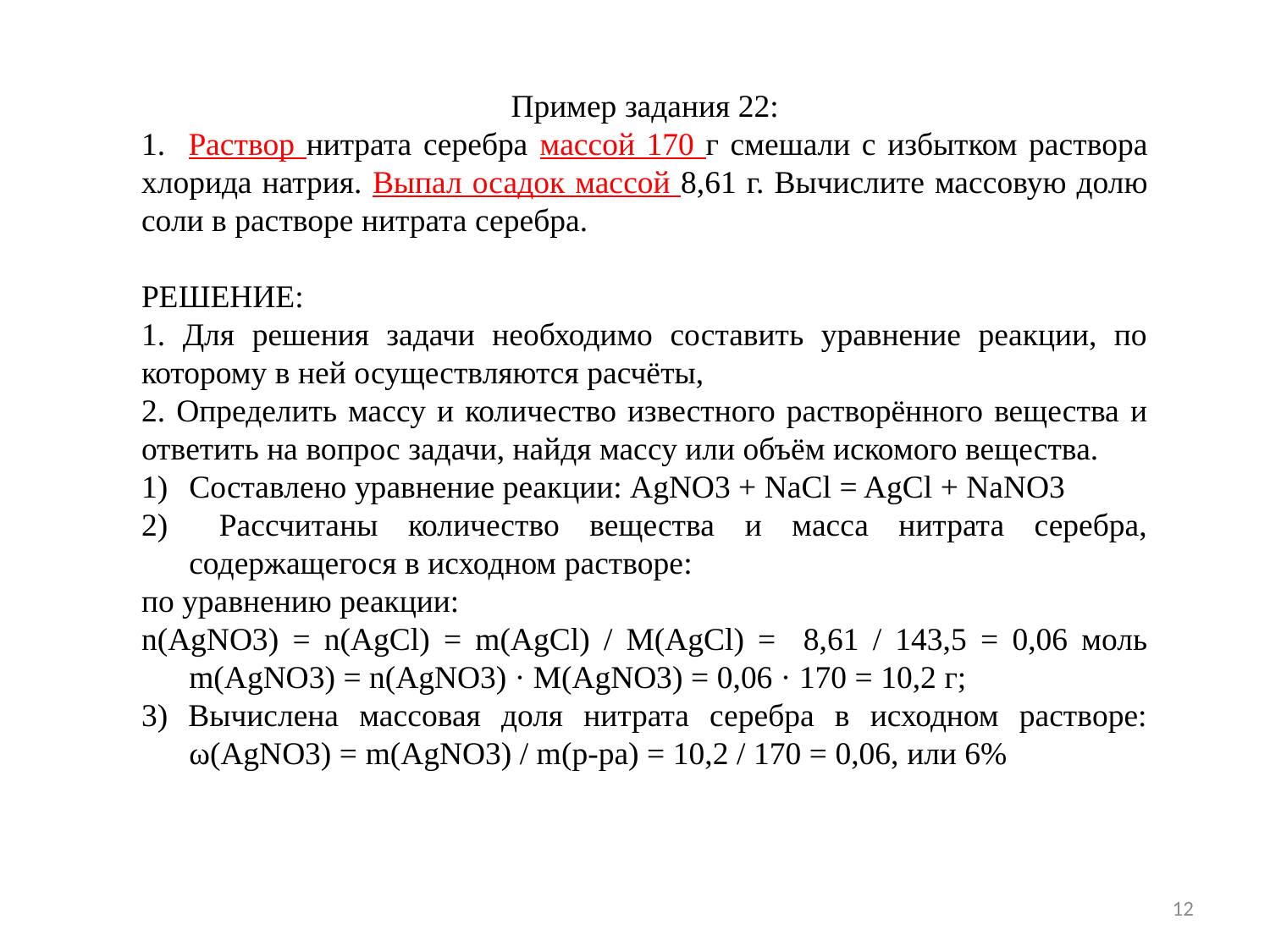

Пример задания 22:
1.  Раствор нитрата серебра массой 170 г смешали с избытком раствора хлорида натрия. Выпал осадок массой 8,61 г. Вычислите массовую долю соли в растворе нитрата серебра.

РЕШЕНИЕ:
1. Для решения задачи необходимо составить уравнение реакции, по которому в ней осуществляются расчёты,
2. Определить массу и количество известного растворённого вещества и ответить на вопрос задачи, найдя массу или объём искомого вещества.
Составлено уравнение реакции: AgNO3 + NaCl = AgCl + NaNO3
 Рассчитаны количество вещества и масса нитрата серебра, содержащегося в исходном растворе:
по уравнению реакции:
n(AgNO3) = n(AgCl) = m(AgCl) / M(AgCl) =  8,61 / 143,5 = 0,06 моль m(AgNO3) = n(AgNO3) · M(AgNO3) = 0,06 · 170 = 10,2 г;
3) Вычислена массовая доля нитрата серебра в исходном растворе: ω(AgNO3) = m(AgNO3) / m(р-ра) = 10,2 / 170 = 0,06, или 6%
12